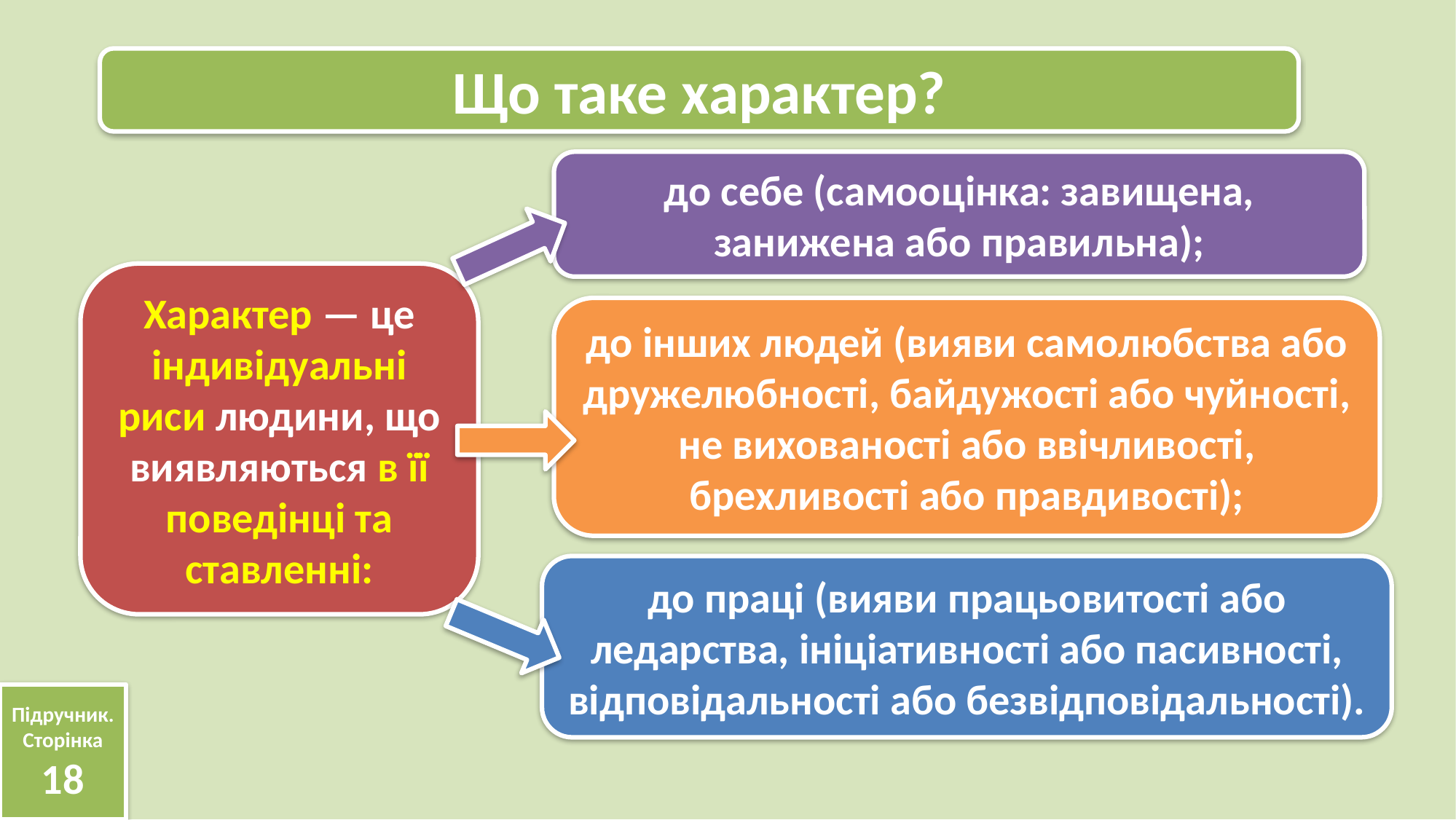

Що таке характер?
до себе (самооцінка: завищена, занижена або правильна);

Характер — це індивідуальні риси людини, що виявляються в її поведінці та ставленні:
до інших людей (вияви самолюбства або дружелюбності, байдужості або чуйності, не вихованості або ввічливості, брехливості або правдивості);

до праці (вияви працьовитості або ледарства, ініціативності або пасивності, відповідальності або безвідповідальності).

Підручник.
Сторінка
18